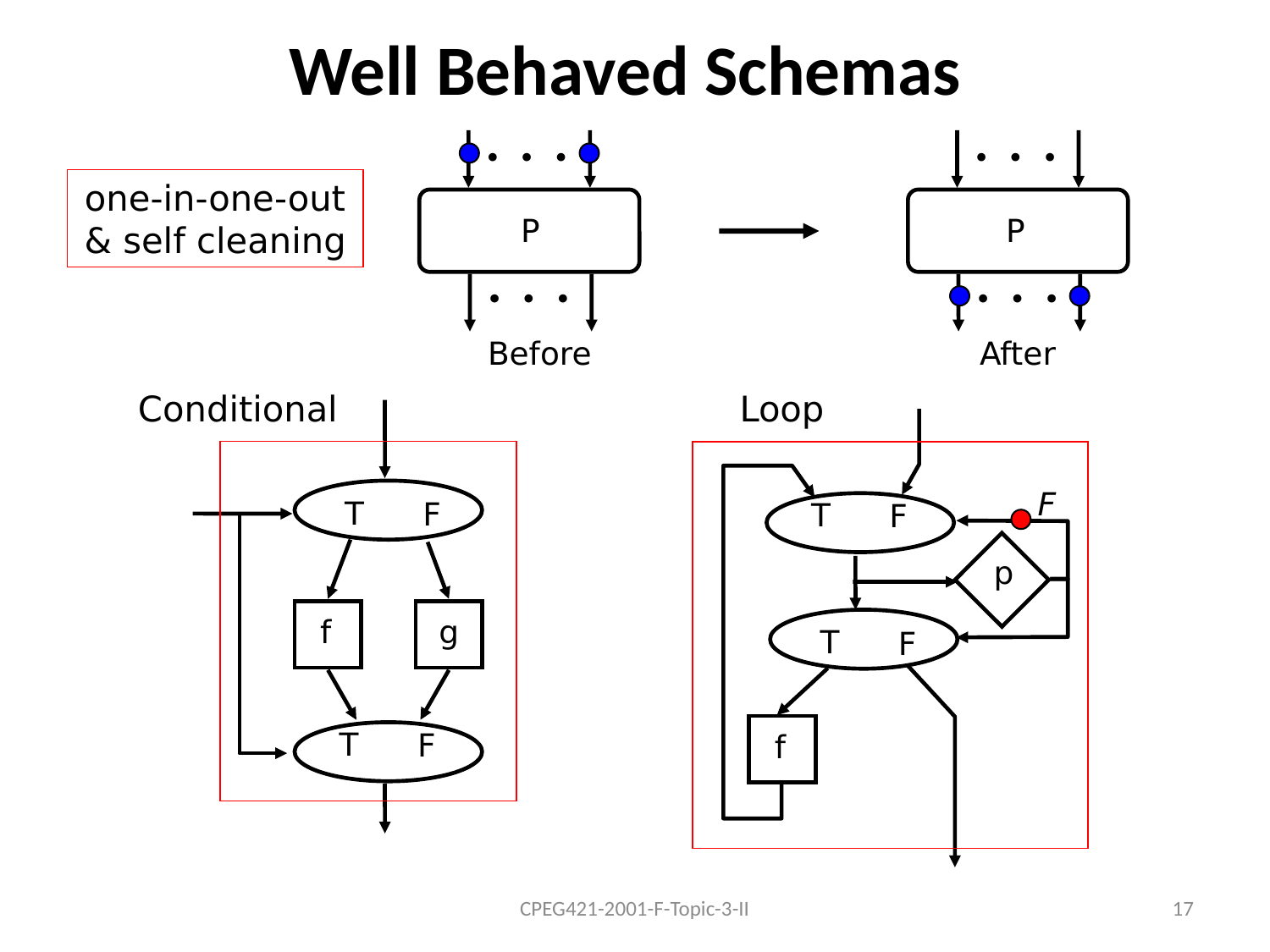

# Well Behaved Schemas

•  •  •

P

•  •  •

•  •  •

P

•  •  •

Before
After
one-in-one-out
& self cleaning
Conditional

T
F

f
g

T
F

Loop

F

T
F

p

T
F

f
CPEG421-2001-F-Topic-3-II
17